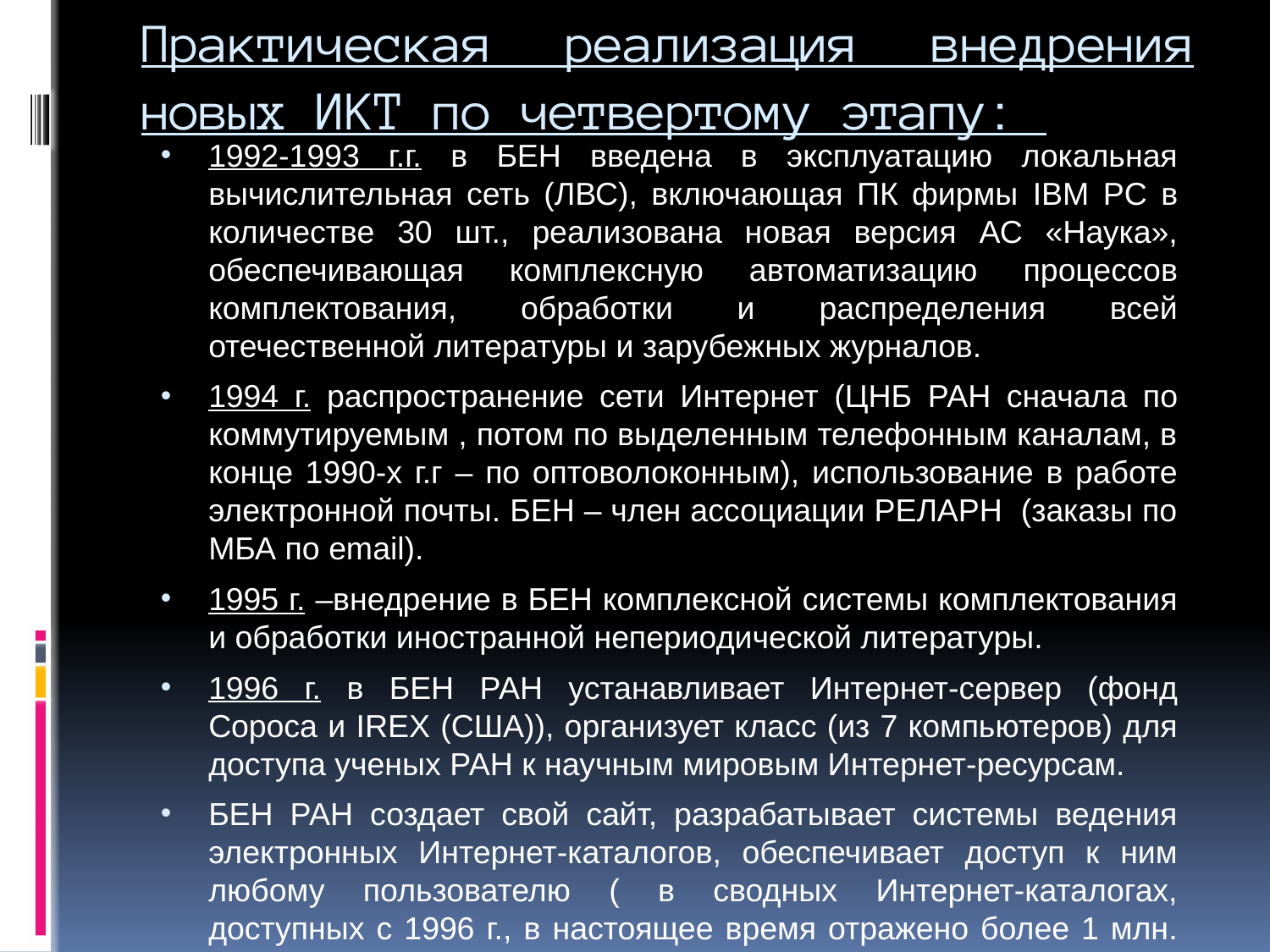

# Практическая реализация внедрения новых ИКТ по четвертому этапу:
1992-1993 г.г. в БЕН введена в эксплуатацию локальная вычислительная сеть (ЛВС), включающая ПК фирмы IBM PC в количестве 30 шт., реализована новая версия АС «Наука», обеспечивающая комплексную автоматизацию процессов комплектования, обработки и распределения всей отечественной литературы и зарубежных журналов.
1994 г. распространение сети Интернет (ЦНБ РАН сначала по коммутируемым , потом по выделенным телефонным каналам, в конце 1990-х г.г – по оптоволоконным), использование в работе электронной почты. БЕН – член ассоциации РЕЛАРН  (заказы по МБА по email).
1995 г. –внедрение в БЕН комплексной системы комплектования и обработки иностранной непериодической литературы.
1996 г. в БЕН РАН устанавливает Интернет-сервер (фонд Сороса и IREX (США)), организует класс (из 7 компьютеров) для доступа ученых РАН к научным мировым Интернет-ресурсам.
БЕН РАН создает свой сайт, разрабатывает системы ведения электронных Интернет-каталогов, обеспечивает доступ к ним любому пользователю ( в сводных Интернет-каталогах, доступных с 1996 г., в настоящее время отражено более 1 млн. выпусков журналов, около 120 тыс. наименований книг.)